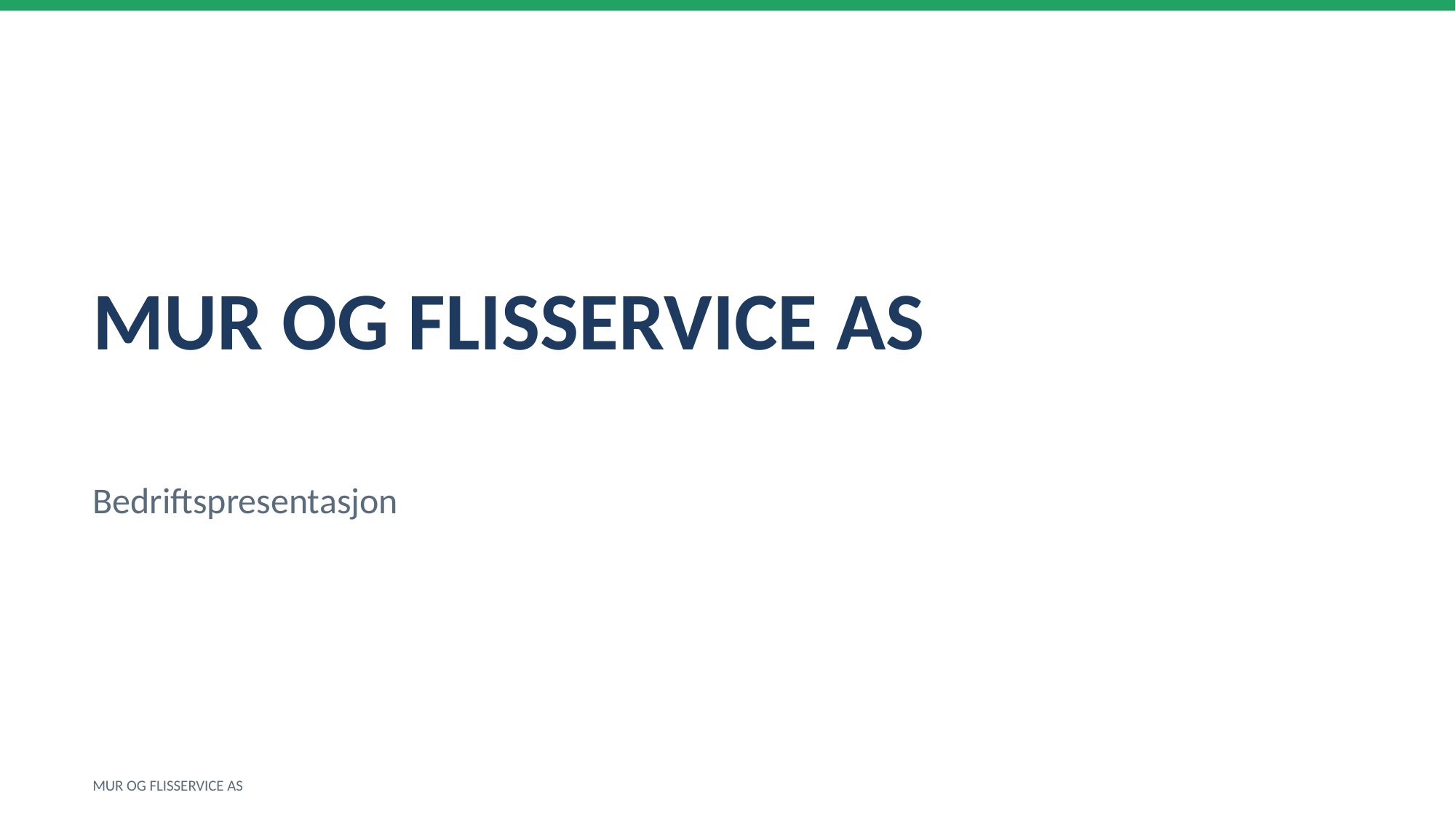

MUR OG FLISSERVICE AS
Bedriftspresentasjon
MUR OG FLISSERVICE AS